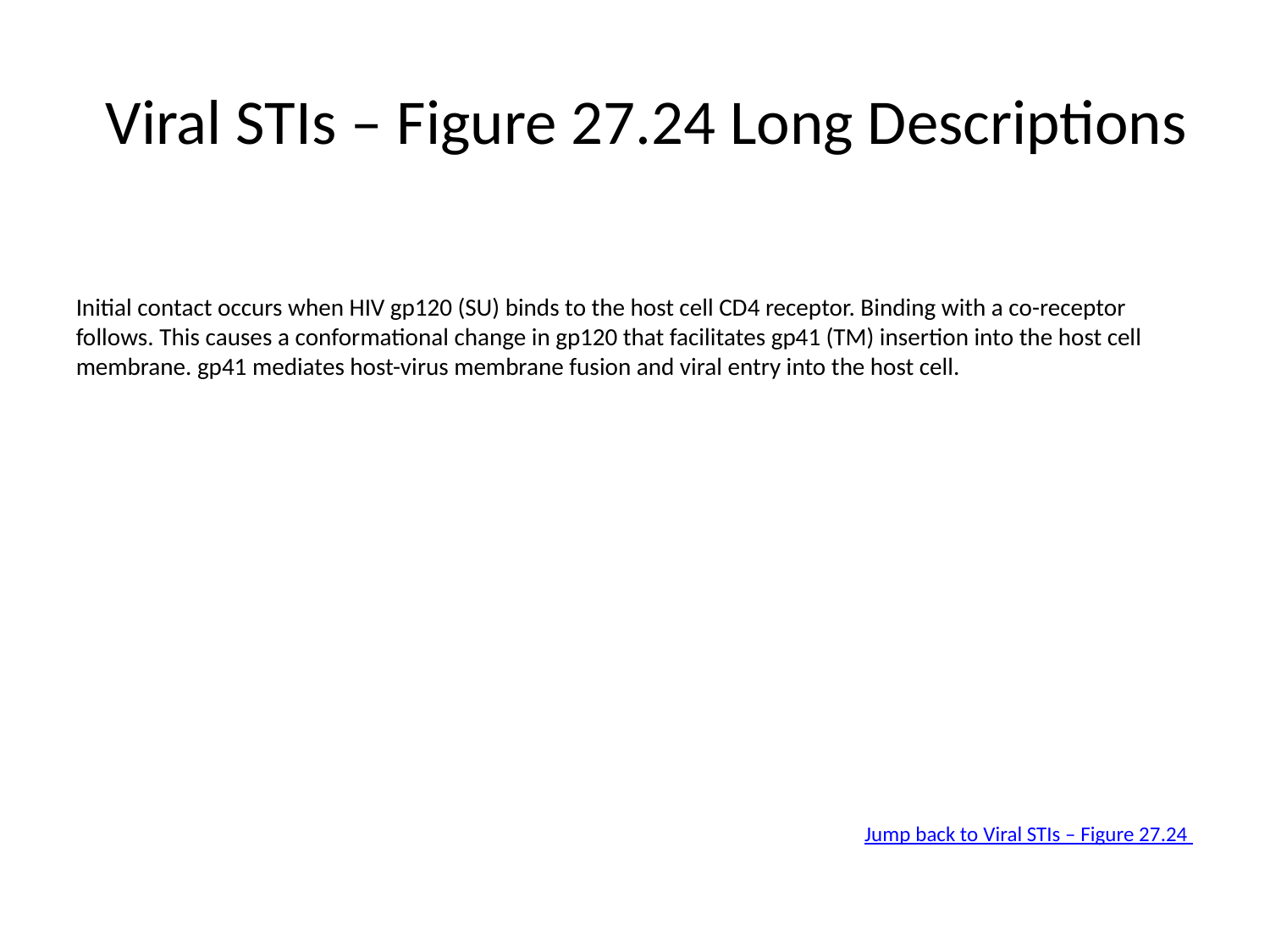

# Viral STIs – Figure 27.24 Long Descriptions
Initial contact occurs when HIV gp120 (SU) binds to the host cell CD4 receptor. Binding with a co-receptor follows. This causes a conformational change in gp120 that facilitates gp41 (TM) insertion into the host cell membrane. gp41 mediates host-virus membrane fusion and viral entry into the host cell.
Jump back to Viral STIs – Figure 27.24